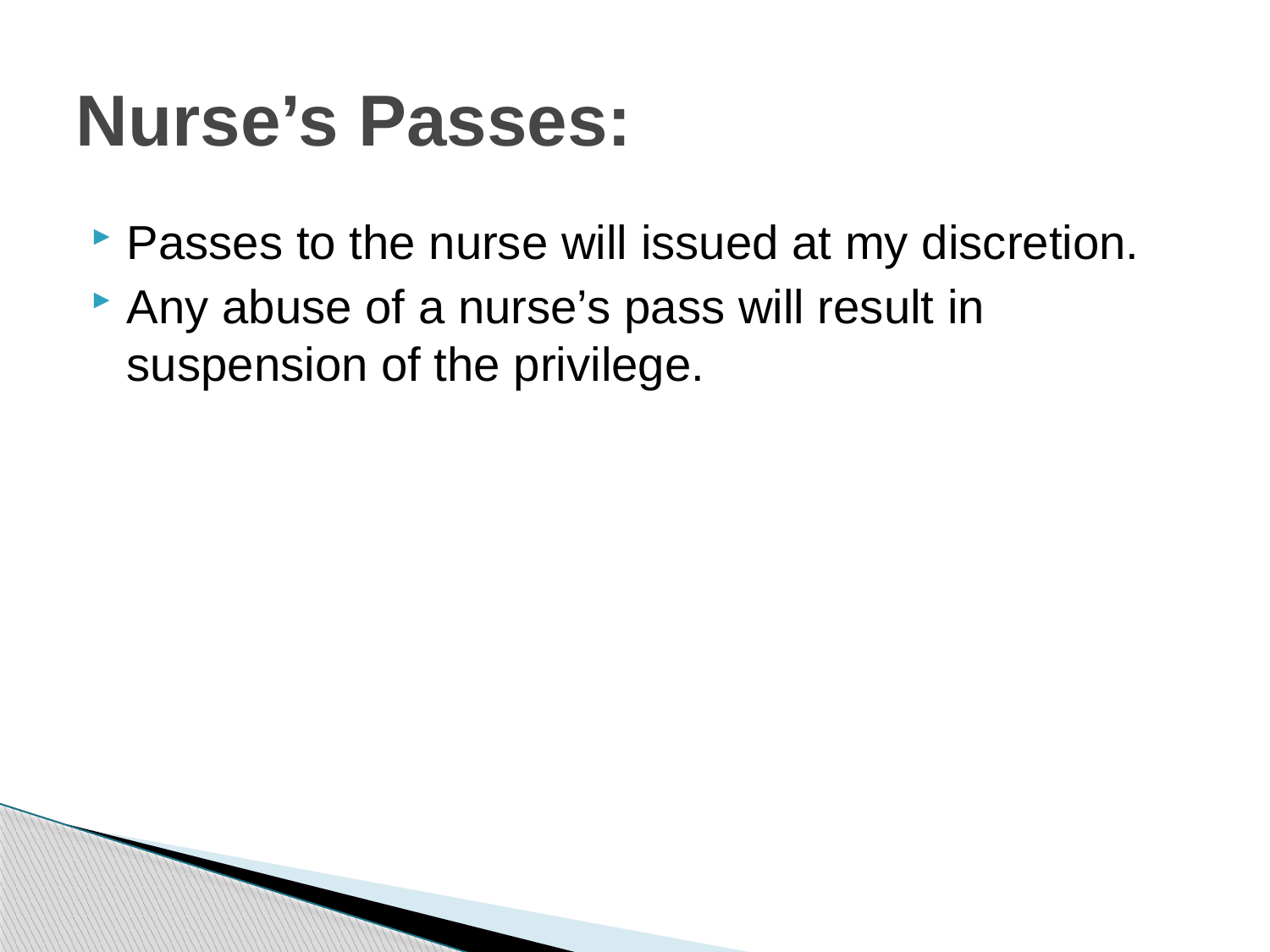

# Nurse’s Passes:
Passes to the nurse will issued at my discretion.
Any abuse of a nurse’s pass will result in suspension of the privilege.